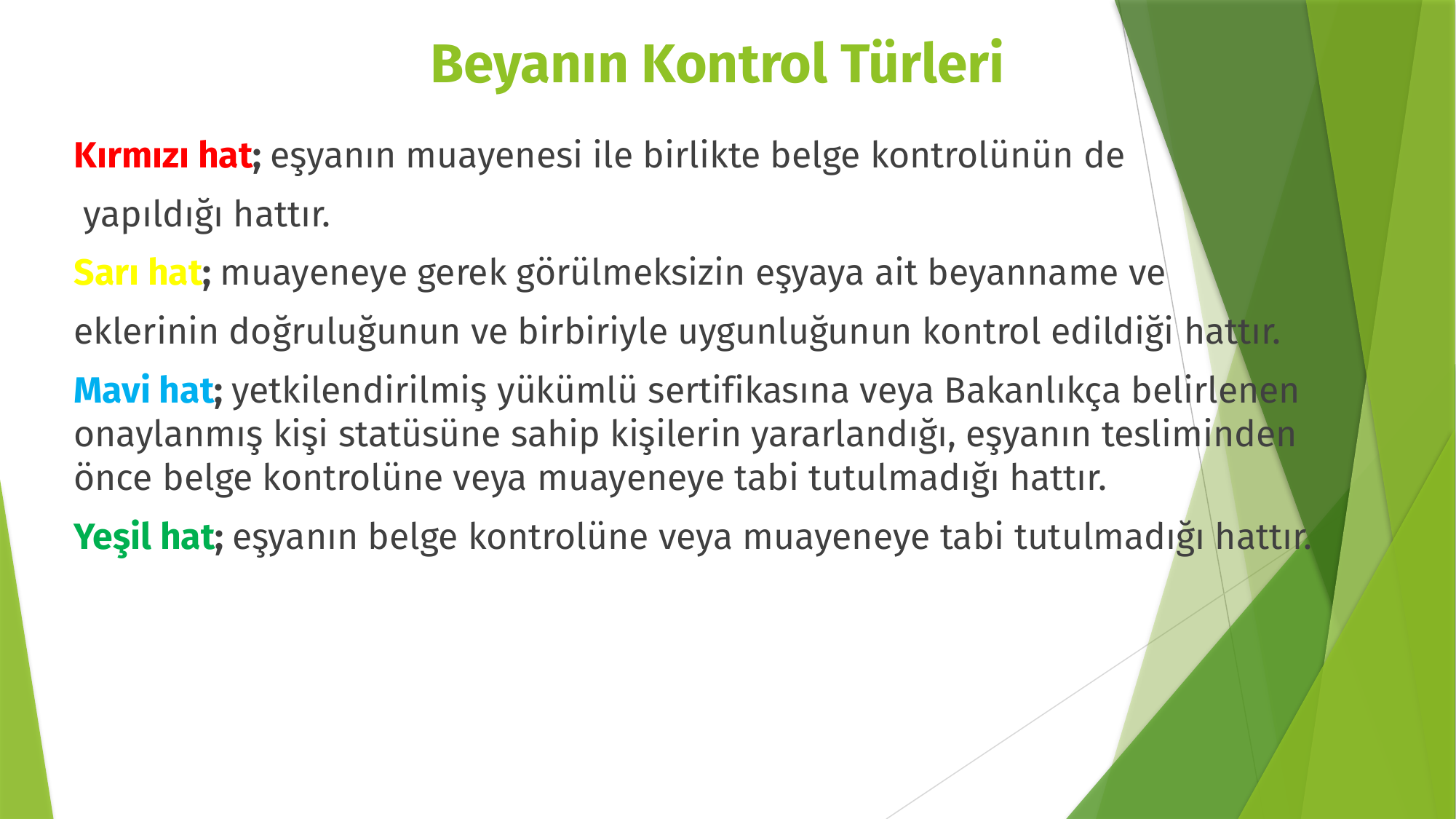

# Beyanın Kontrol Türleri
Kırmızı hat; eşyanın muayenesi ile birlikte belge kontrolünün de
 yapıldığı hattır.
Sarı hat; muayeneye gerek görülmeksizin eşyaya ait beyanname ve
eklerinin doğruluğunun ve birbiriyle uygunluğunun kontrol edildiği hattır.
Mavi hat; yetkilendirilmiş yükümlü sertifikasına veya Bakanlıkça belirlenen onaylanmış kişi statüsüne sahip kişilerin yararlandığı, eşyanın tesliminden önce belge kontrolüne veya muayeneye tabi tutulmadığı hattır.
Yeşil hat; eşyanın belge kontrolüne veya muayeneye tabi tutulmadığı hattır.